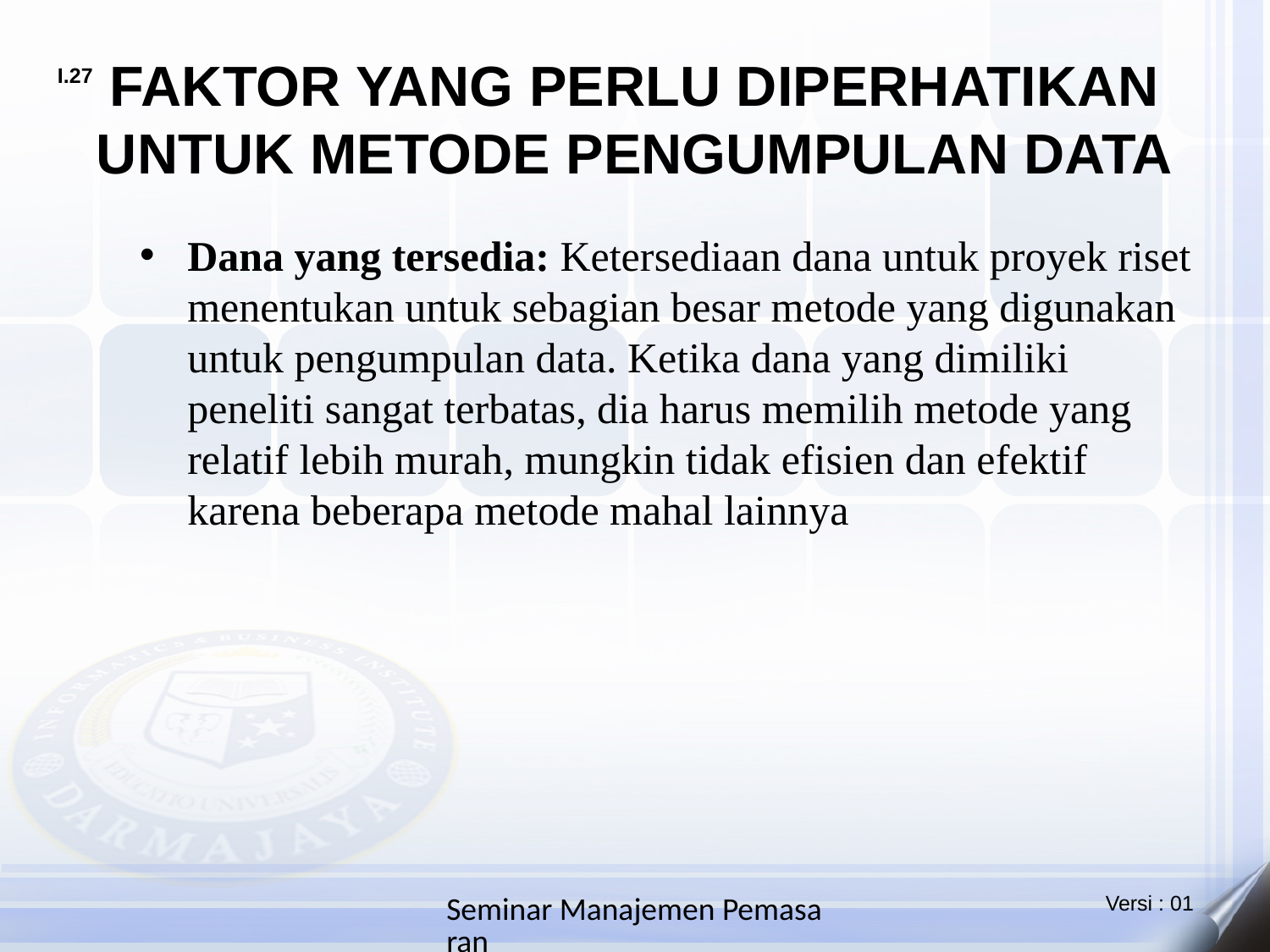

# FAKTOR YANG PERLU DIPERHATIKAN UNTUK METODE PENGUMPULAN DATA
Dana yang tersedia: Ketersediaan dana untuk proyek riset menentukan untuk sebagian besar metode yang digunakan untuk pengumpulan data. Ketika dana yang dimiliki peneliti sangat terbatas, dia harus memilih metode yang relatif lebih murah, mungkin tidak efisien dan efektif karena beberapa metode mahal lainnya
Seminar Manajemen Pemasaran